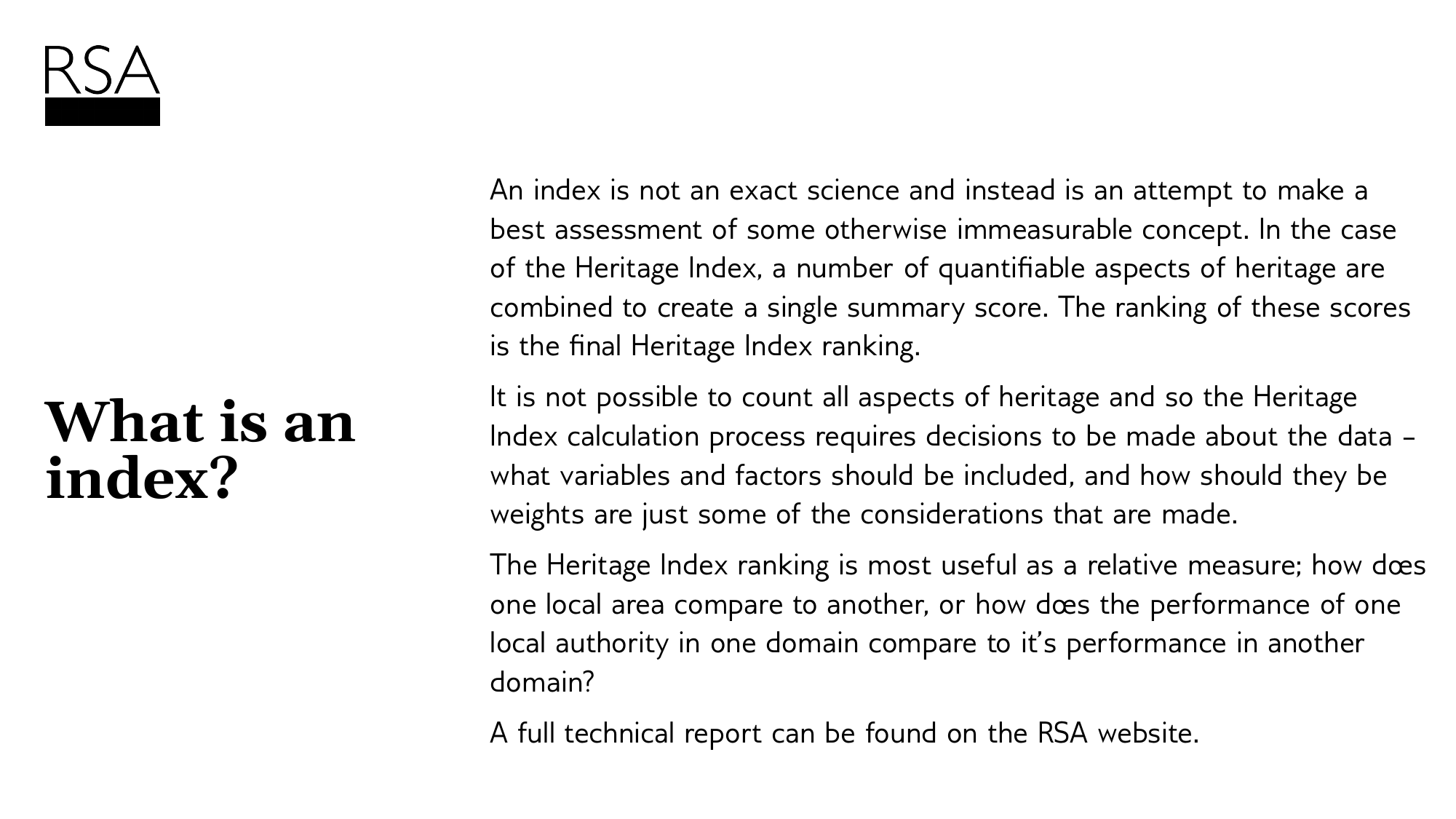

An index is not an exact science and instead is an attempt to make a best assessment of some otherwise immeasurable concept. In the case of the Heritage Index, a number of quantifiable aspects of heritage are combined to create a single summary score. The ranking of these scores is the final Heritage Index ranking.
It is not possible to count all aspects of heritage and so the Heritage Index calculation process requires decisions to be made about the data – what variables and factors should be included, and how should they be weights are just some of the considerations that are made.
The Heritage Index ranking is most useful as a relative measure; how does one local area compare to another, or how does the performance of one local authority in one domain compare to it’s performance in another domain?
A full technical report can be found on the RSA website.
# What is an index?